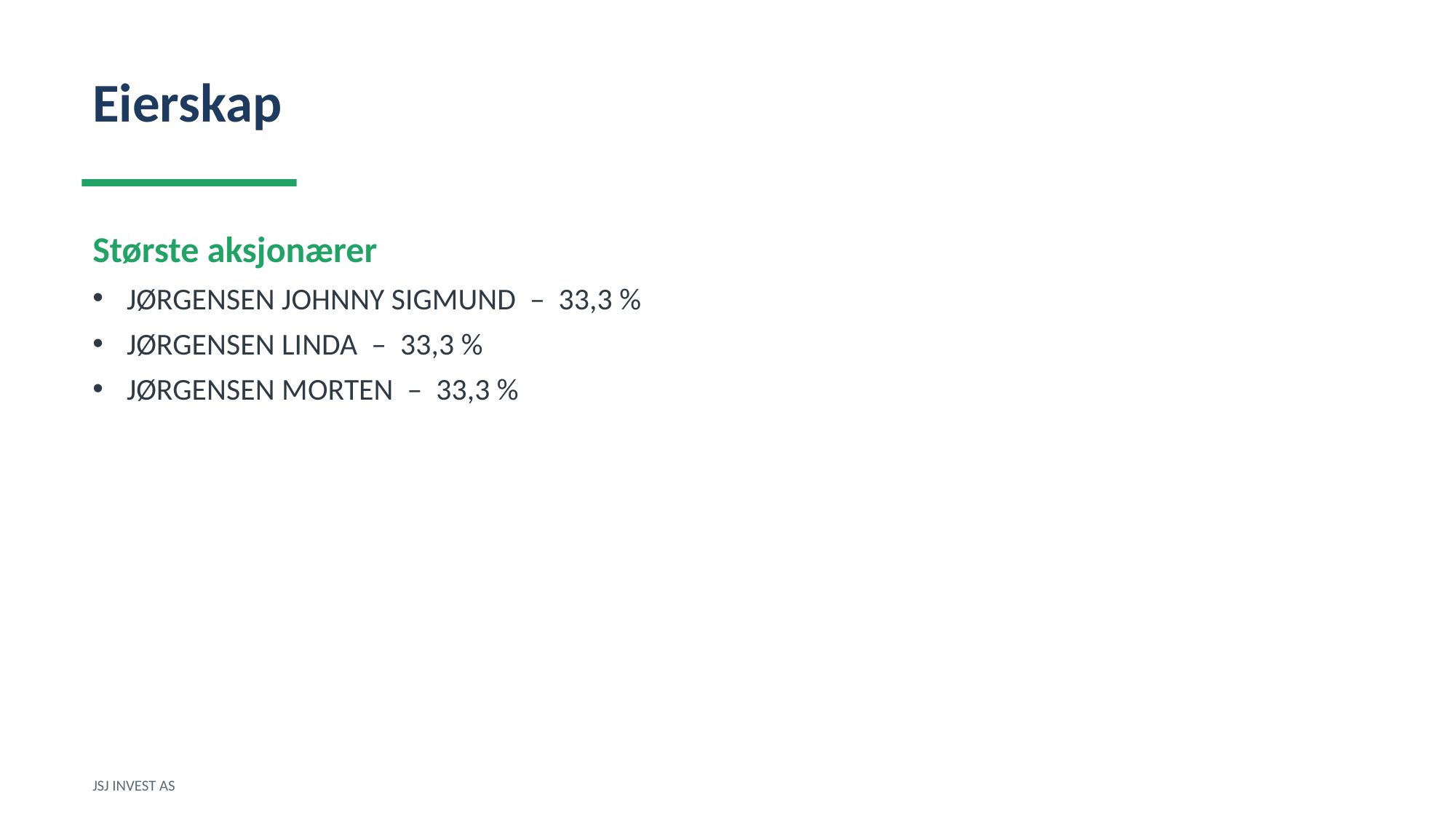

Eierskap

Største aksjonærer
JØRGENSEN JOHNNY SIGMUND  –  33,3 %
JØRGENSEN LINDA  –  33,3 %
JØRGENSEN MORTEN  –  33,3 %
JSJ INVEST AS